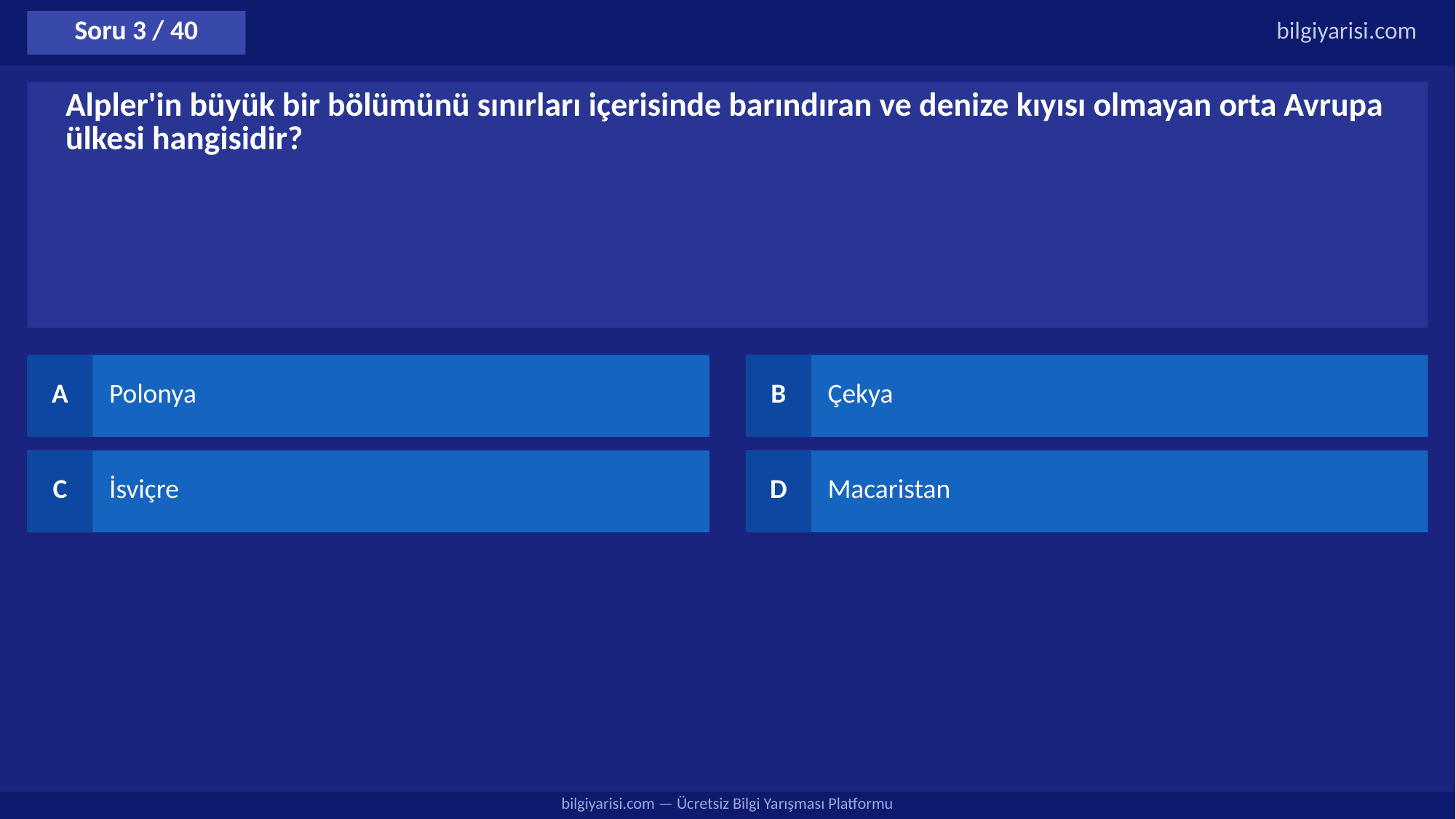

Soru 3 / 40
bilgiyarisi.com

Alpler'in büyük bir bölümünü sınırları içerisinde barındıran ve denize kıyısı olmayan orta Avrupa ülkesi hangisidir?

A
Polonya

B
Çekya

C
İsviçre

D
Macaristan
bilgiyarisi.com — Ücretsiz Bilgi Yarışması Platformu